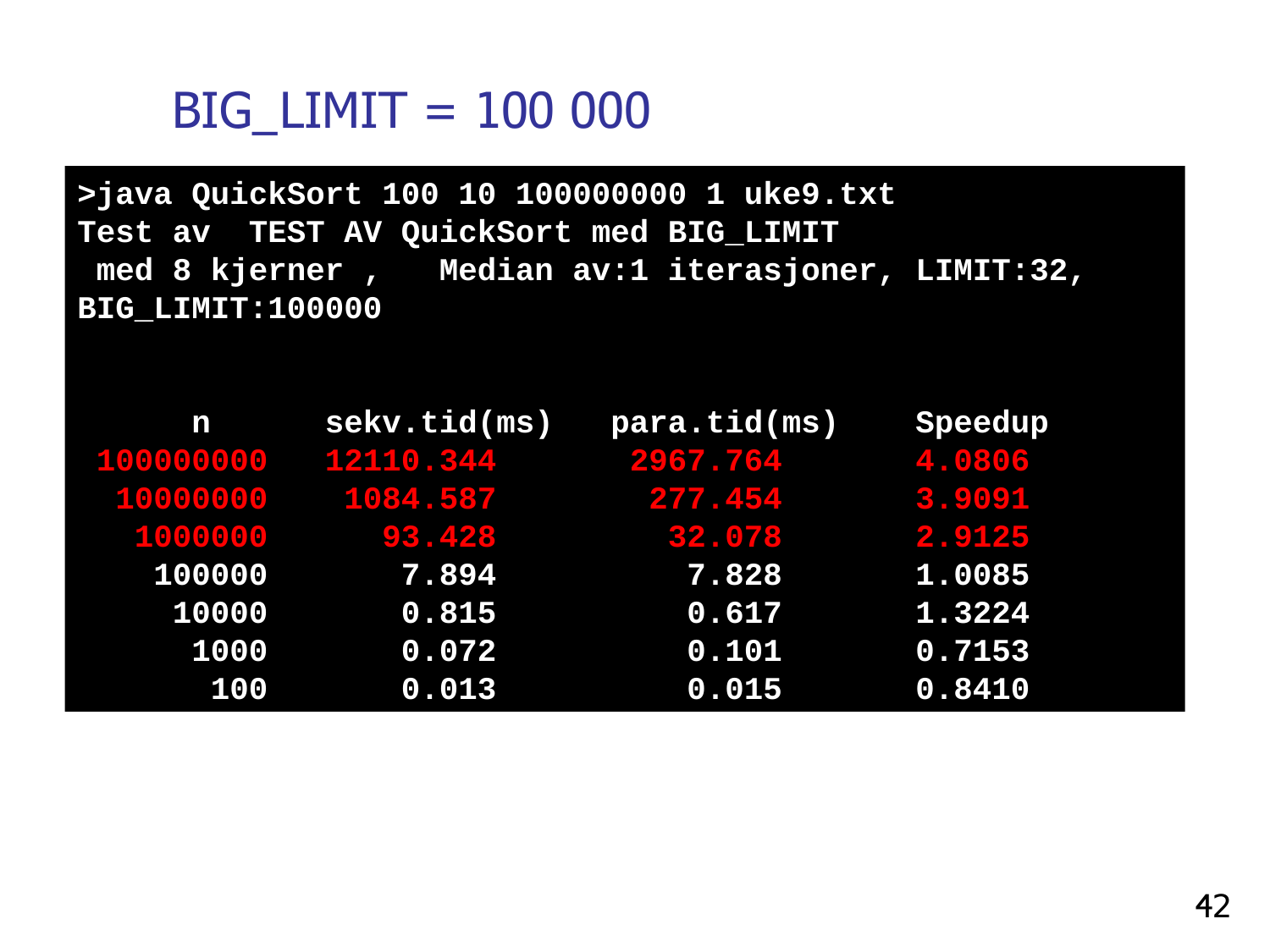

# BIG_LIMIT = 100 000
>java QuickSort 100 10 100000000 1 uke9.txt
Test av  TEST AV QuickSort med BIG_LIMIT
 med 8 kjerner ,   Median av:1 iterasjoner, LIMIT:32, BIG_LIMIT:100000

      n      sekv.tid(ms)   para.tid(ms)    Speedup
 100000000   12110.344       2967.764       4.0806
  10000000    1084.587        277.454       3.9091
   1000000      93.428         32.078       2.9125
    100000       7.894          7.828       1.0085
     10000       0.815          0.617       1.3224
      1000       0.072          0.101       0.7153
       100       0.013          0.015       0.8410
42